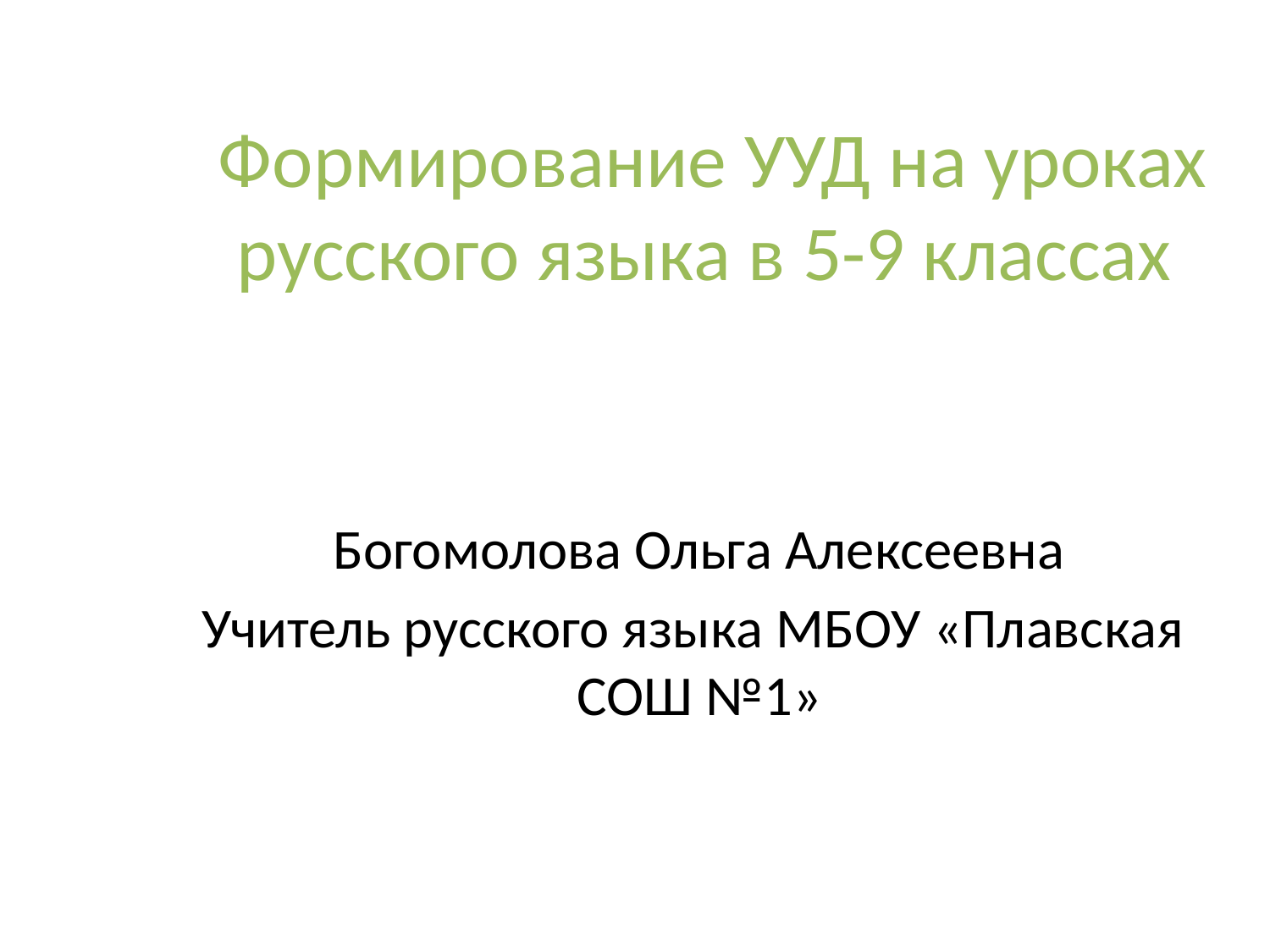

# Формирование УУД на уроках русского языка в 5-9 классах
Богомолова Ольга Алексеевна
Учитель русского языка МБОУ «Плавская  СОШ №1»